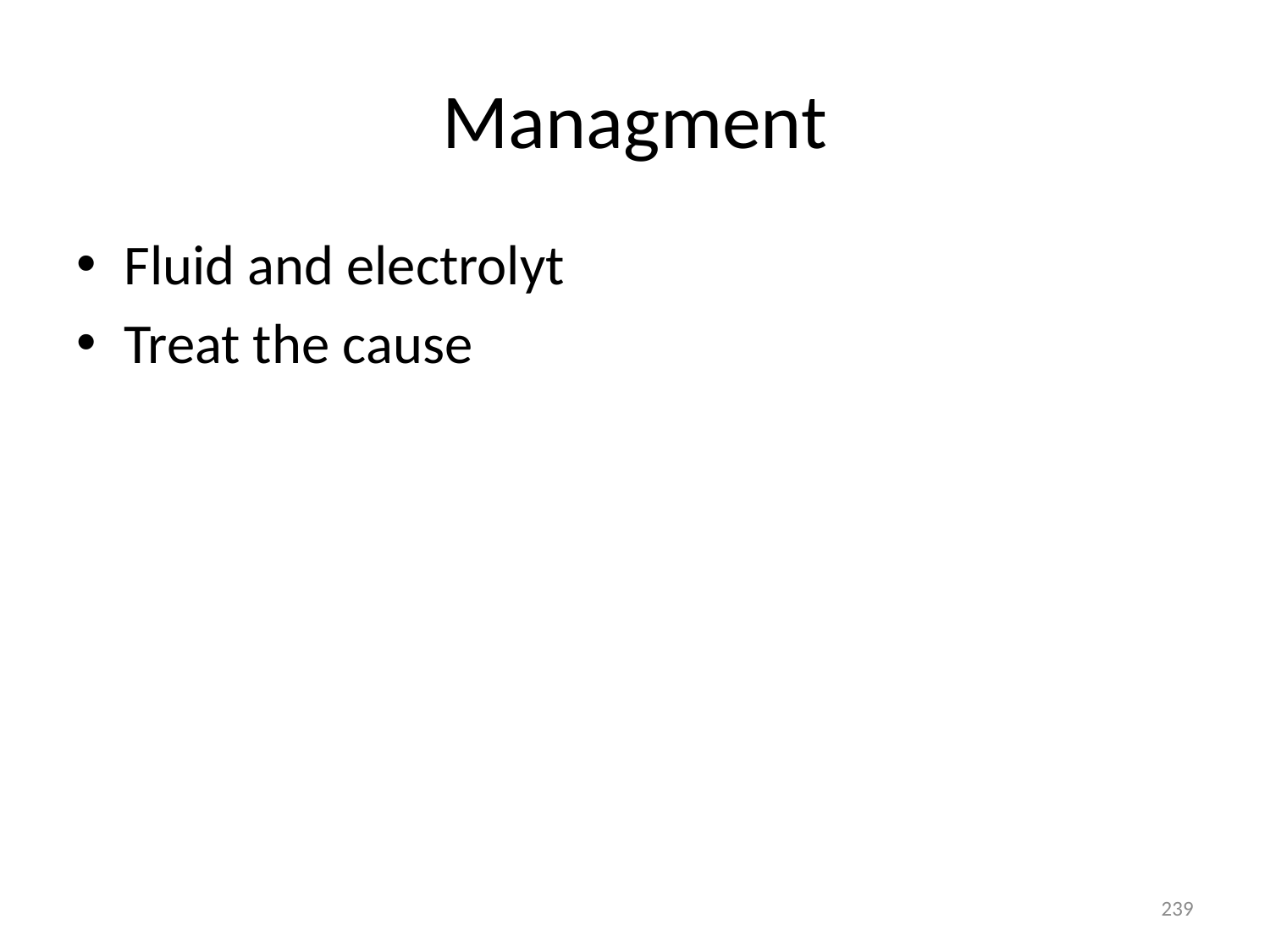

# Managment
Fluid and electrolyt
Treat the cause
239